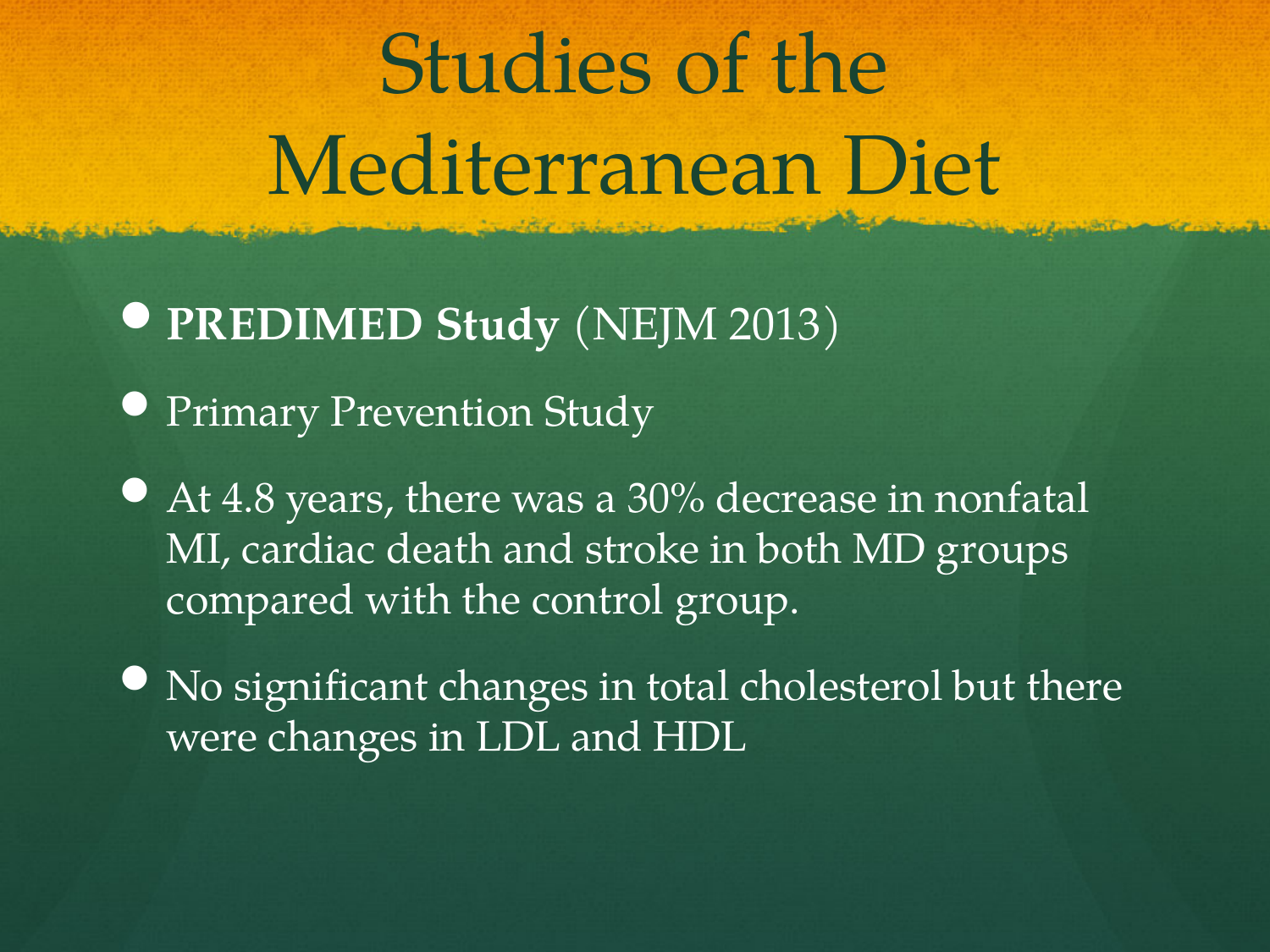

# Studies of the Mediterranean Diet
PREDIMED Study (NEJM 2013)
Primary Prevention Study
At 4.8 years, there was a 30% decrease in nonfatal MI, cardiac death and stroke in both MD groups compared with the control group.
No significant changes in total cholesterol but there were changes in LDL and HDL